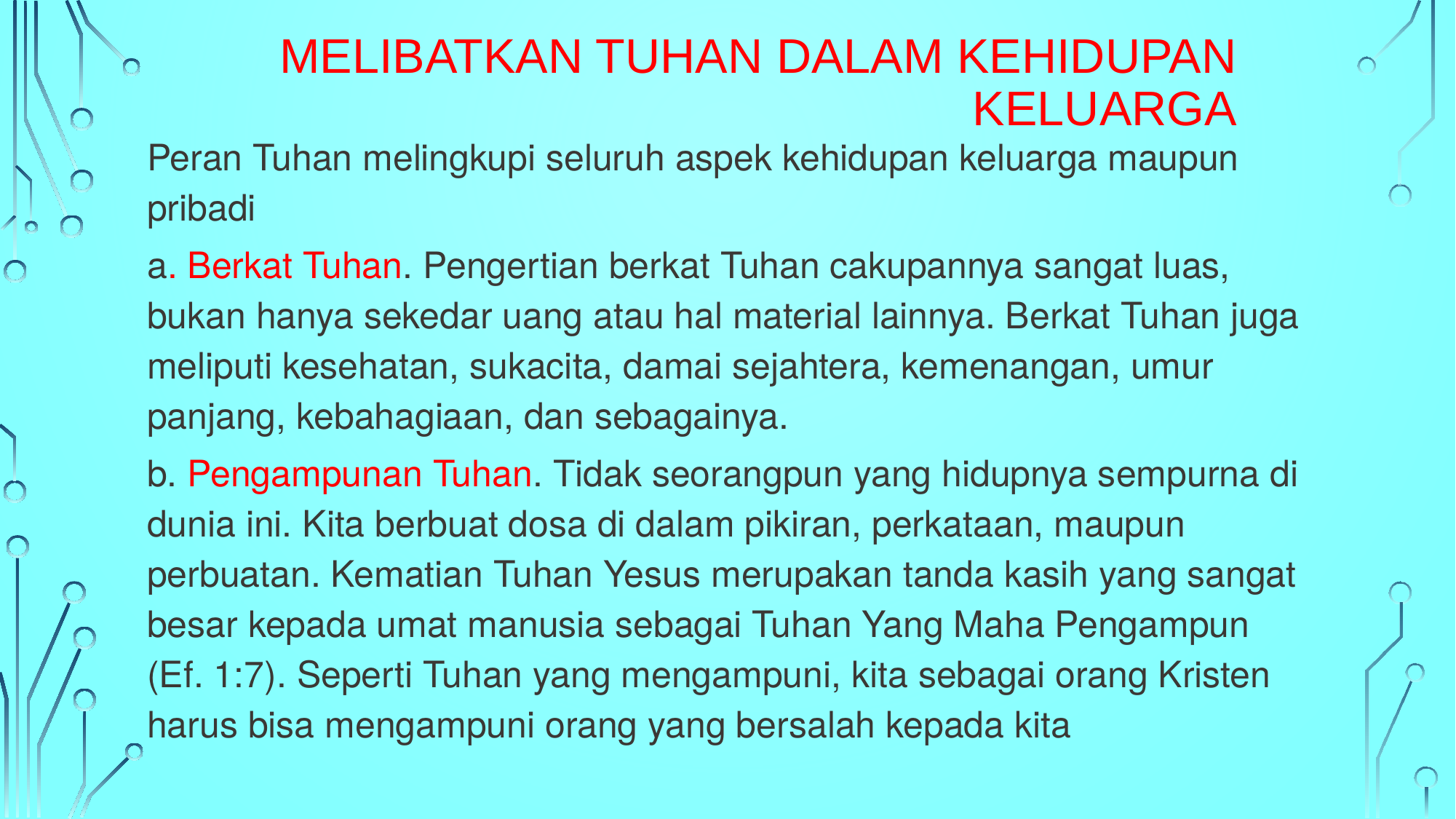

# MELIBATKAN TUHAN DALAM KEHIDUPAN KELUARGA
Peran Tuhan melingkupi seluruh aspek kehidupan keluarga maupun pribadi
a. Berkat Tuhan. Pengertian berkat Tuhan cakupannya sangat luas, bukan hanya sekedar uang atau hal material lainnya. Berkat Tuhan juga meliputi kesehatan, sukacita, damai sejahtera, kemenangan, umur panjang, kebahagiaan, dan sebagainya.
b. Pengampunan Tuhan. Tidak seorangpun yang hidupnya sempurna di dunia ini. Kita berbuat dosa di dalam pikiran, perkataan, maupun perbuatan. Kematian Tuhan Yesus merupakan tanda kasih yang sangat besar kepada umat manusia sebagai Tuhan Yang Maha Pengampun (Ef. 1:7). Seperti Tuhan yang mengampuni, kita sebagai orang Kristen harus bisa mengampuni orang yang bersalah kepada kita